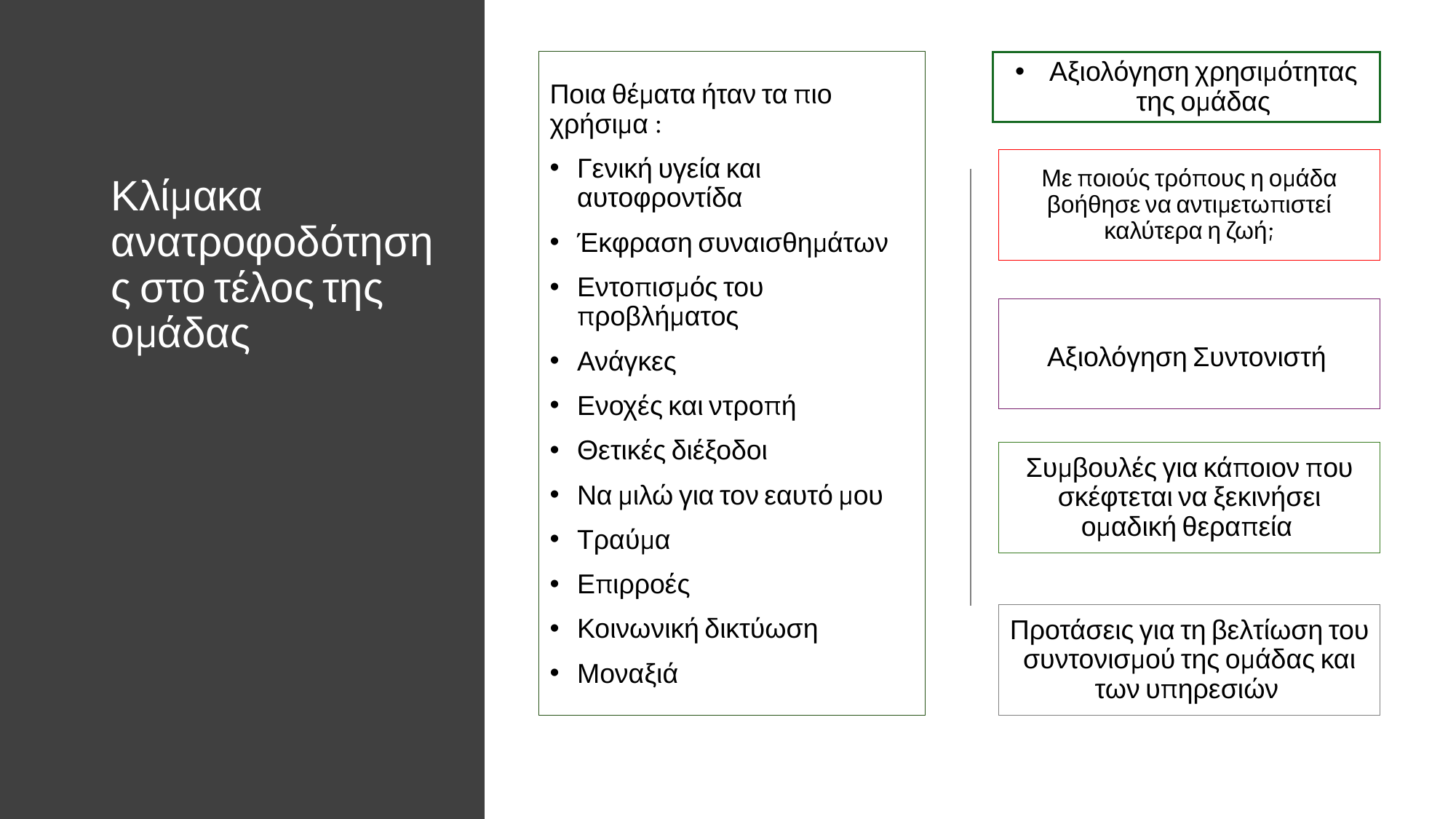

Ποια θέματα ήταν τα πιο χρήσιμα :
Γενική υγεία και αυτοφροντίδα
Έκφραση συναισθημάτων
Εντοπισμός του προβλήματος
Ανάγκες
Ενοχές και ντροπή
Θετικές διέξοδοι
Να μιλώ για τον εαυτό μου
Τραύμα
Επιρροές
Κοινωνική δικτύωση
Μοναξιά

Αξιολόγηση χρησιμότητας της ομάδας
Με ποιούς τρόπους η ομάδα βοήθησε να αντιμετωπιστεί καλύτερα η ζωή;
# Κλίμακα ανατροφοδότησης στο τέλος της ομάδας

Αξιολόγηση Συντονιστή

Συμβουλές για κάποιον που σκέφτεται να ξεκινήσει ομαδική θεραπεία
Προτάσεις για τη βελτίωση του συντονισμού της ομάδας και των υπηρεσιών